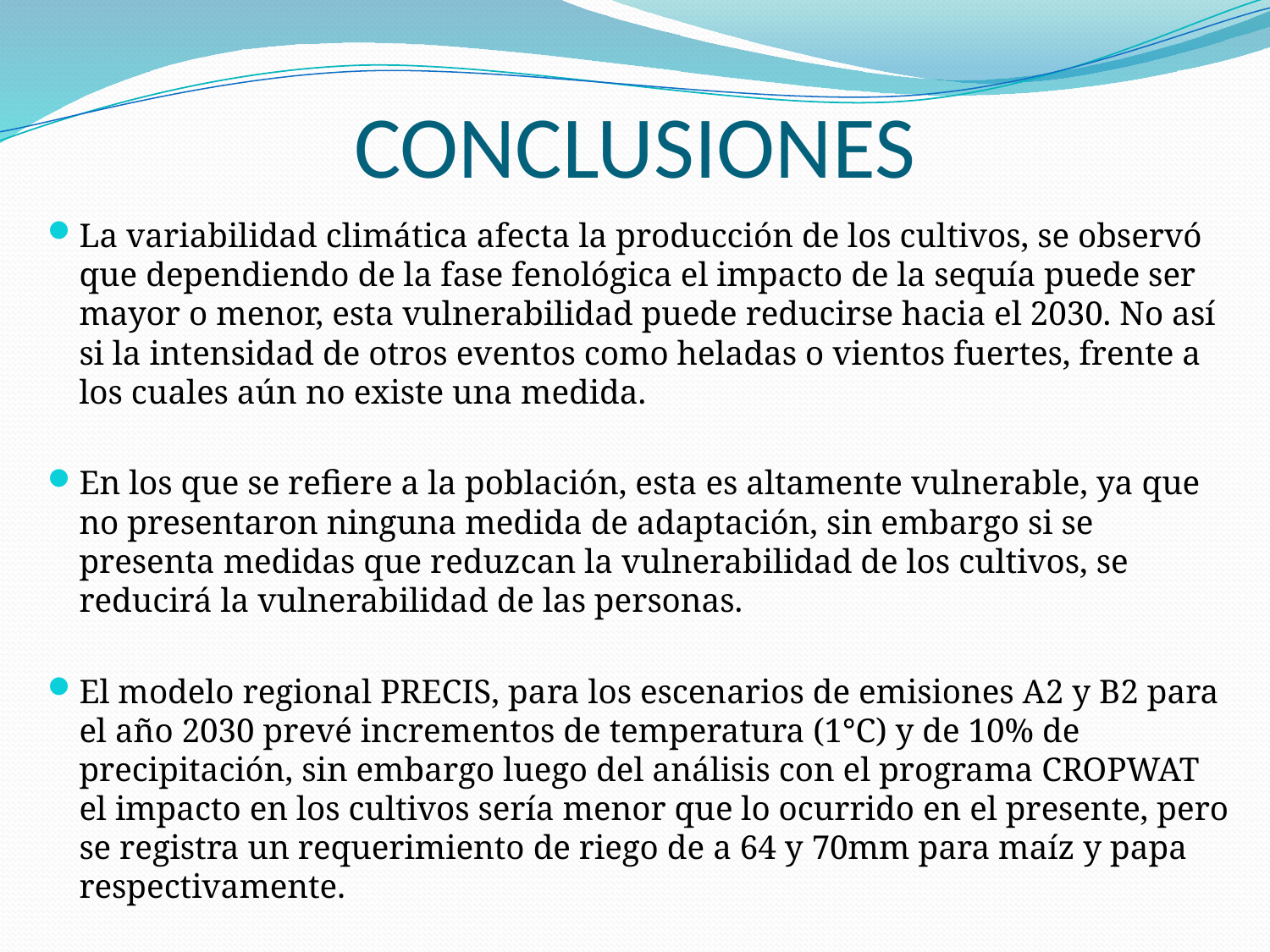

# CONCLUSIONES
La variabilidad climática afecta la producción de los cultivos, se observó que dependiendo de la fase fenológica el impacto de la sequía puede ser mayor o menor, esta vulnerabilidad puede reducirse hacia el 2030. No así si la intensidad de otros eventos como heladas o vientos fuertes, frente a los cuales aún no existe una medida.

En los que se refiere a la población, esta es altamente vulnerable, ya que no presentaron ninguna medida de adaptación, sin embargo si se presenta medidas que reduzcan la vulnerabilidad de los cultivos, se reducirá la vulnerabilidad de las personas.

El modelo regional PRECIS, para los escenarios de emisiones A2 y B2 para el año 2030 prevé incrementos de temperatura (1°C) y de 10% de precipitación, sin embargo luego del análisis con el programa CROPWAT el impacto en los cultivos sería menor que lo ocurrido en el presente, pero se registra un requerimiento de riego de a 64 y 70mm para maíz y papa respectivamente.